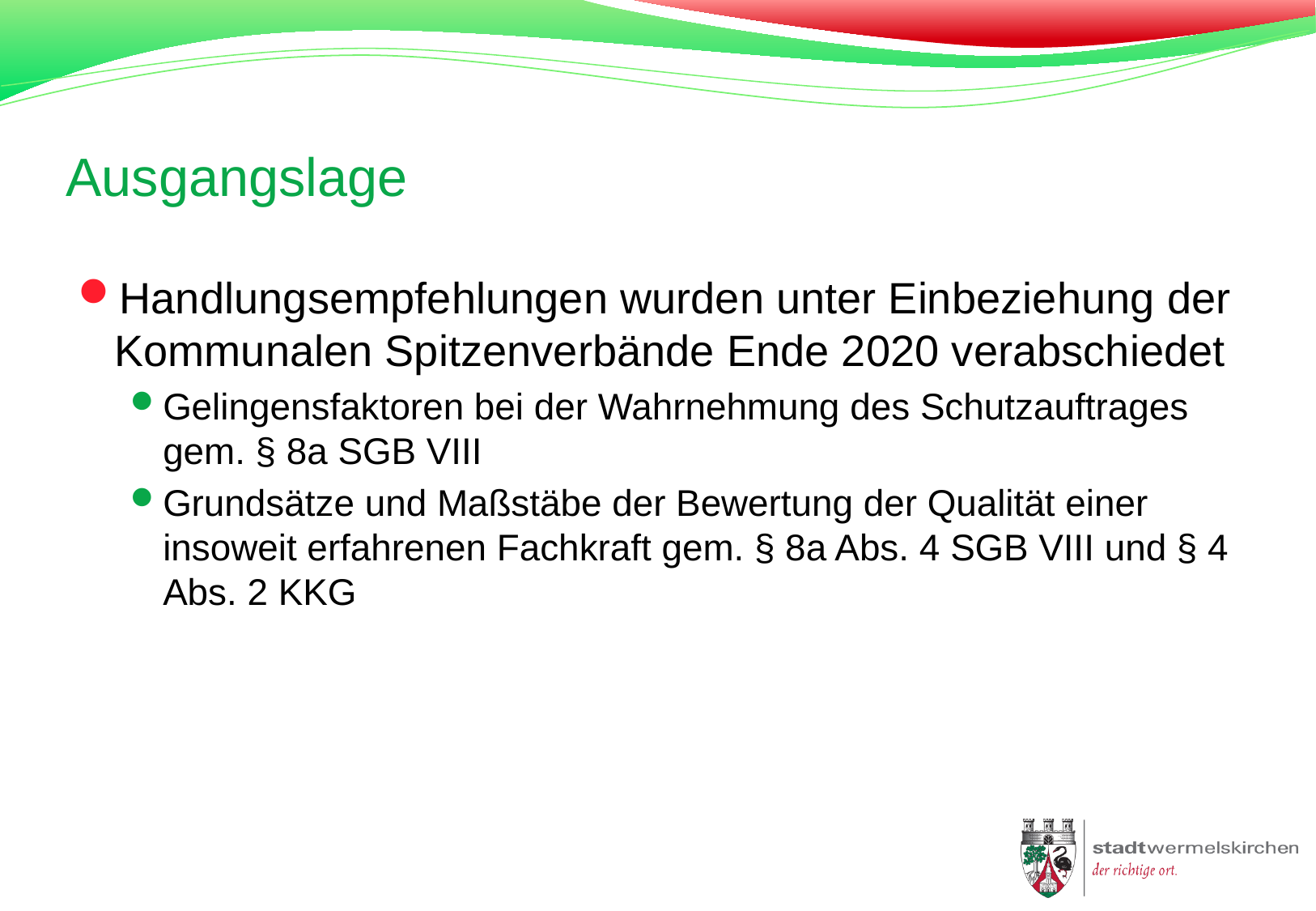

# Ausgangslage
Handlungsempfehlungen wurden unter Einbeziehung der Kommunalen Spitzenverbände Ende 2020 verabschiedet
Gelingensfaktoren bei der Wahrnehmung des Schutzauftrages gem. § 8a SGB VIII
Grundsätze und Maßstäbe der Bewertung der Qualität einer insoweit erfahrenen Fachkraft gem. § 8a Abs. 4 SGB VIII und § 4 Abs. 2 KKG